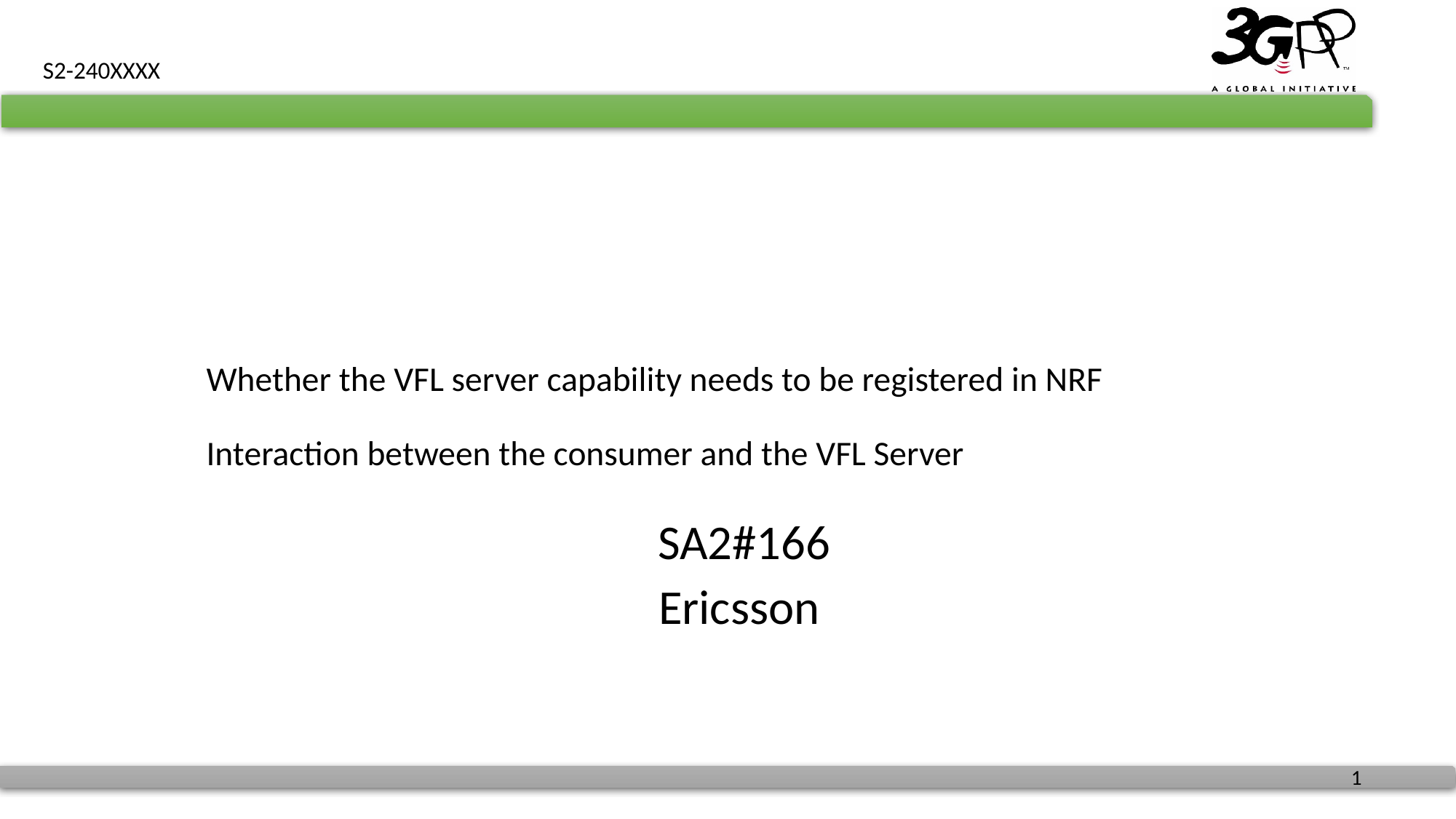

S2-240XXXX
# Whether the VFL server capability needs to be registered in NRF Interaction between the consumer and the VFL Server
SA2#166
Ericsson